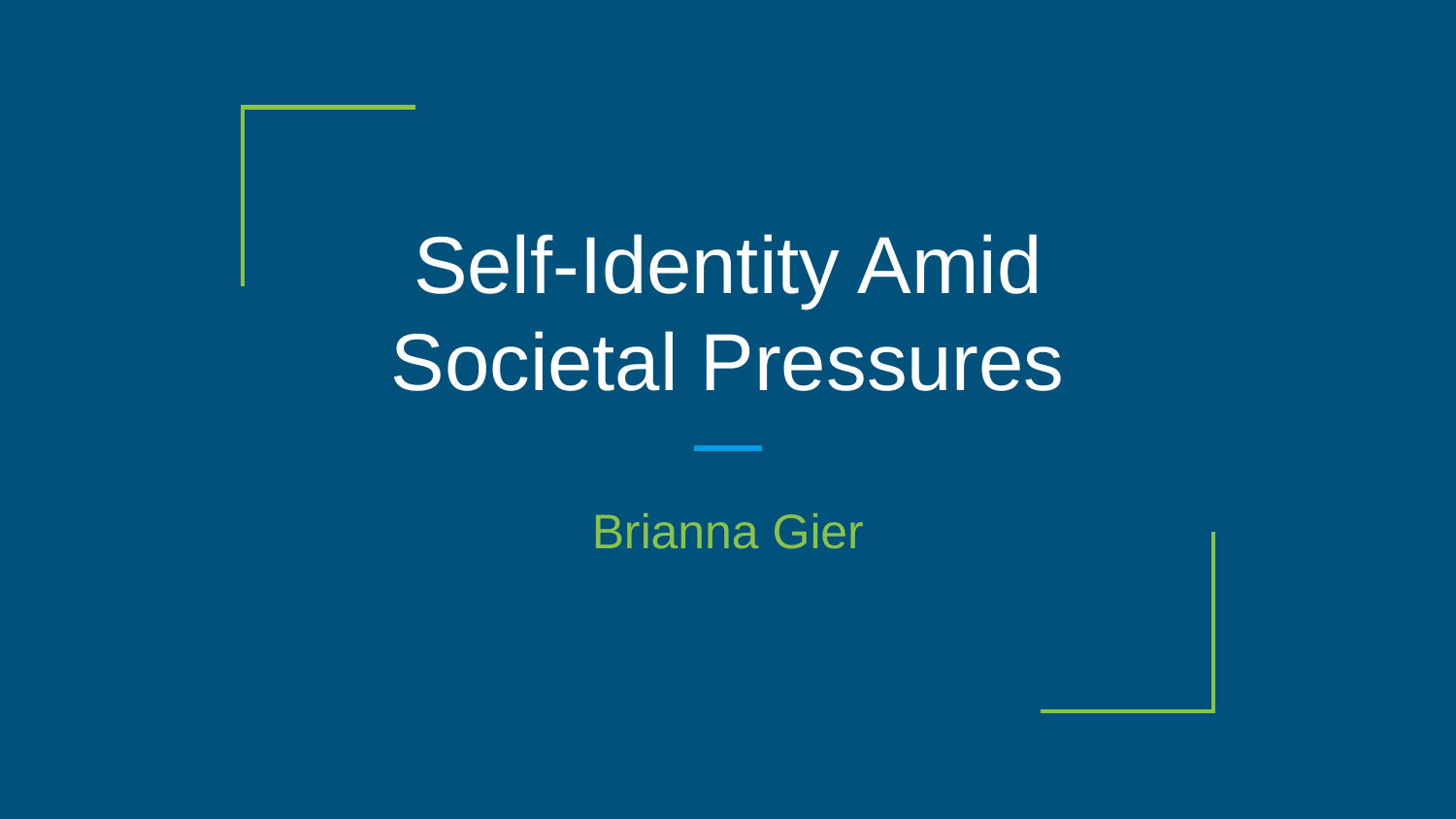

# Self-Identity Amid Societal Pressures
Brianna Gier